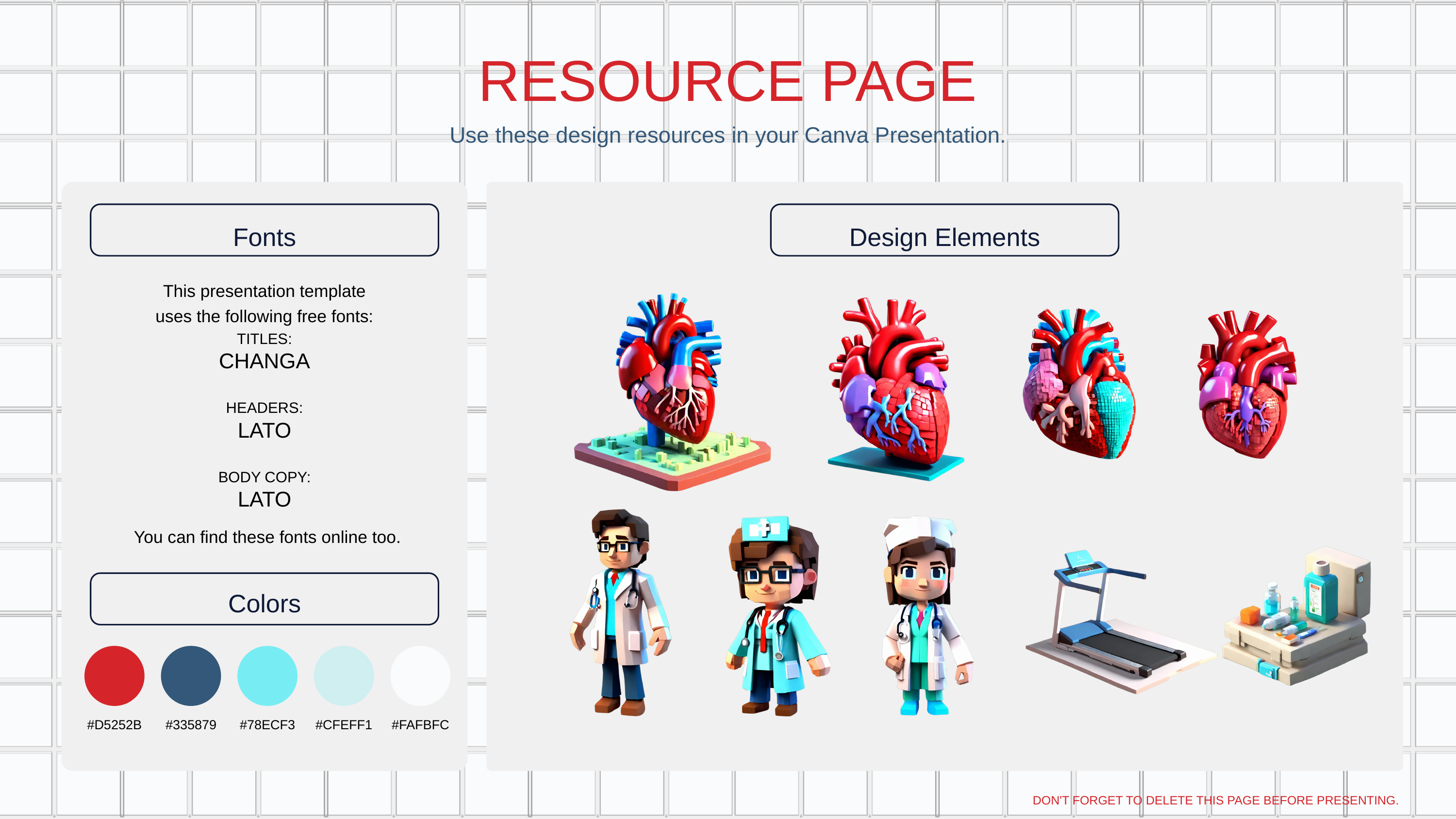

RESOURCE PAGE
Use these design resources in your Canva Presentation.

Fonts
Design Elements
This presentation template
uses the following free fonts:

TITLES:
CHANGA

HEADERS:
LATO

BODY COPY:
LATO

You can find these fonts online too.

Colors

#D5252B
#335879
#78ECF3
#CFEFF1
#FAFBFC
DON'T FORGET TO DELETE THIS PAGE BEFORE PRESENTING.